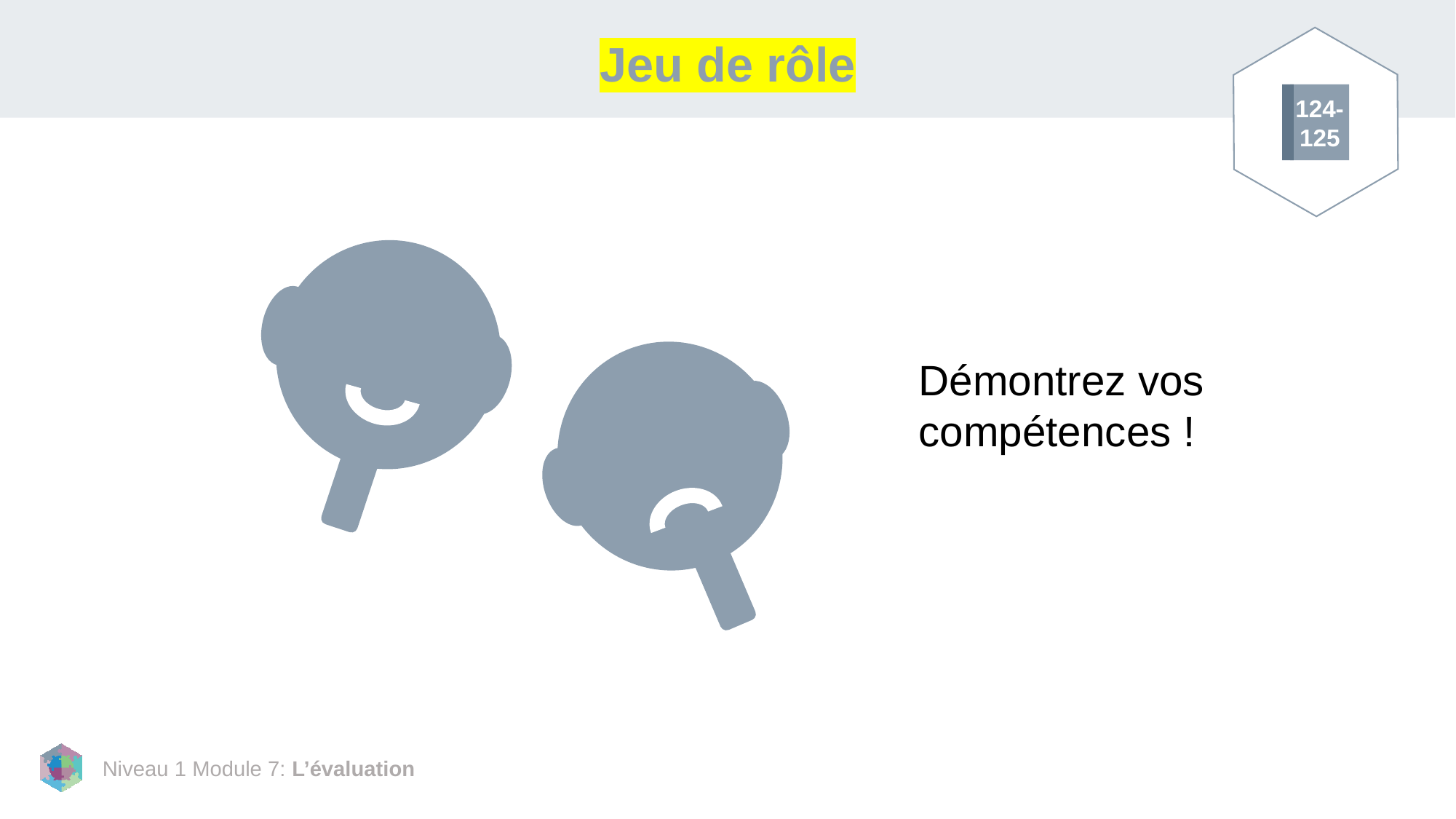

# Jeu de rôle

124-
125

Démontrez vos compétences !